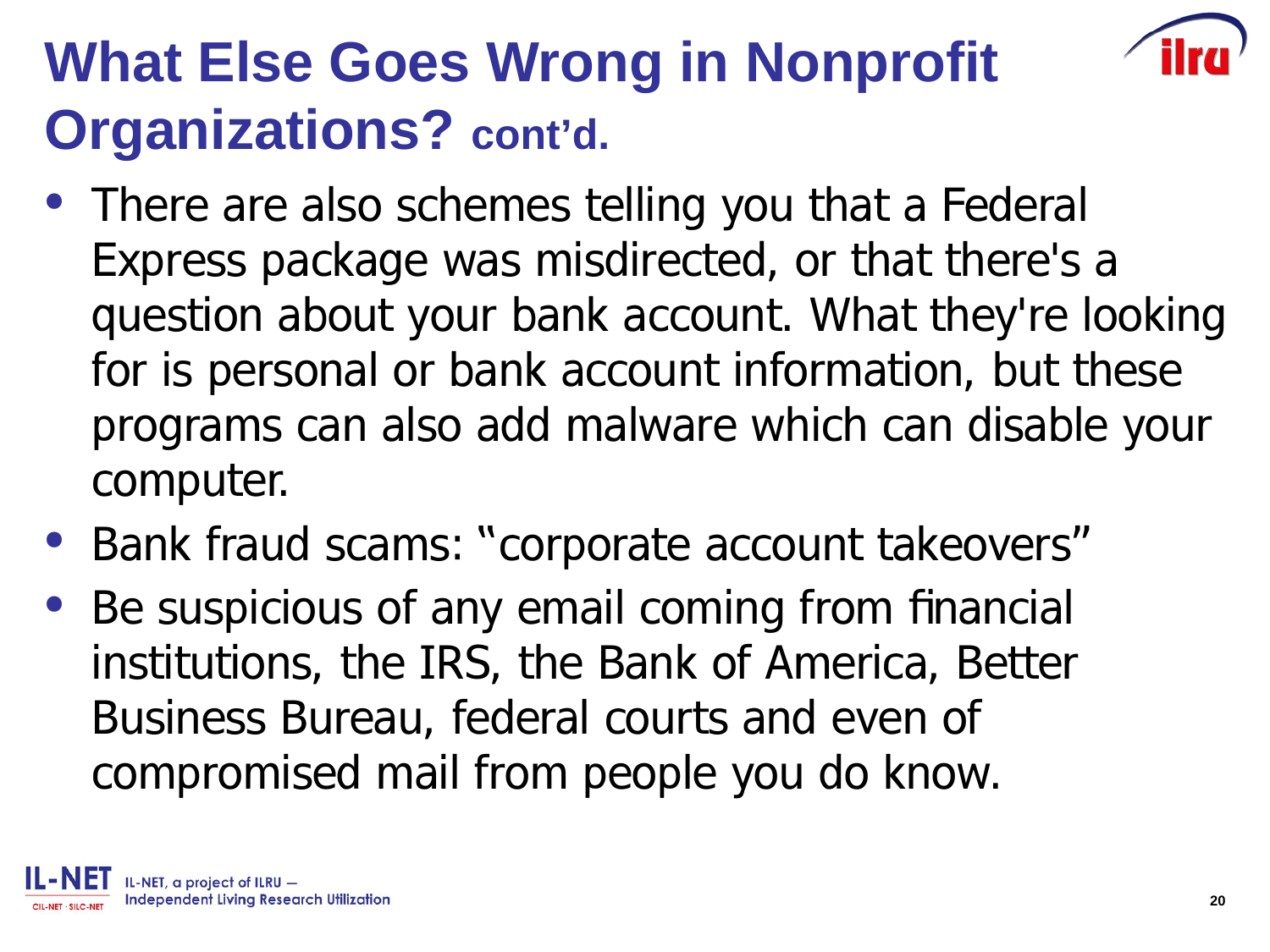

# What Else Goes Wrong in Nonprofit Organizations? cont’d.
There are also schemes telling you that a Federal Express package was misdirected, or that there's a question about your bank account. What they're looking for is personal or bank account information, but these programs can also add malware which can disable your computer.
Bank fraud scams: “corporate account takeovers”
Be suspicious of any email coming from financial institutions, the IRS, the Bank of America, Better Business Bureau, federal courts and even of compromised mail from people you do know.